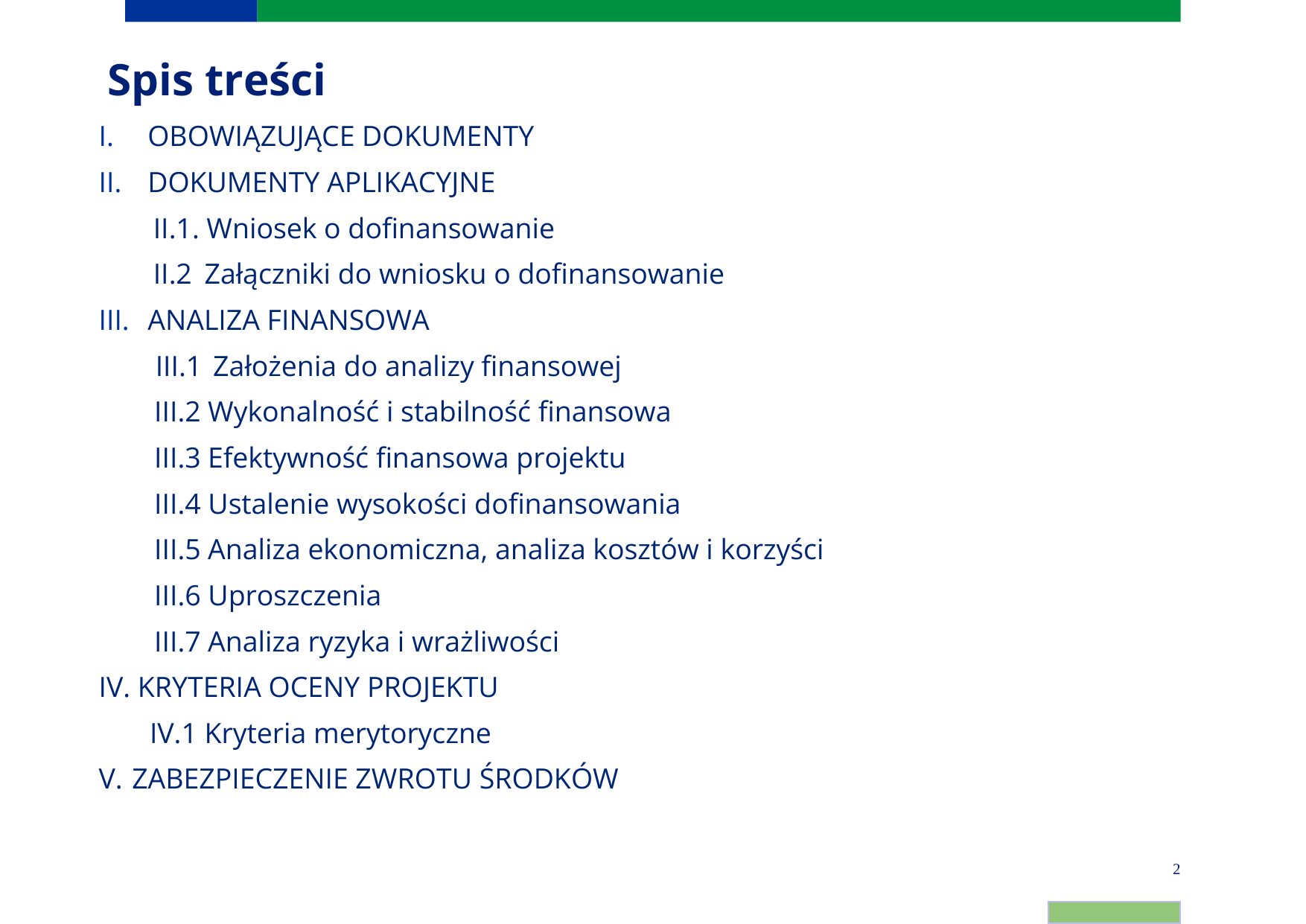

# Spis treści
OBOWIĄZUJĄCE DOKUMENTY
DOKUMENTY APLIKACYJNE
II.1. Wniosek o dofinansowanie
II.2	 Załączniki do wniosku o dofinansowanie
ANALIZA FINANSOWA
III.1	Założenia do analizy finansowej
III.2	Wykonalność i stabilność finansowa
III.3	Efektywność finansowa projektu
III.4 Ustalenie wysokości dofinansowania
III.5	Analiza ekonomiczna, analiza kosztów i korzyści
III.6 Uproszczenia
III.7	Analiza ryzyka i wrażliwości
IV. KRYTERIA OCENY PROJEKTU
       IV.1 Kryteria merytoryczne
V.	ZABEZPIECZENIE ZWROTU ŚRODKÓW

2